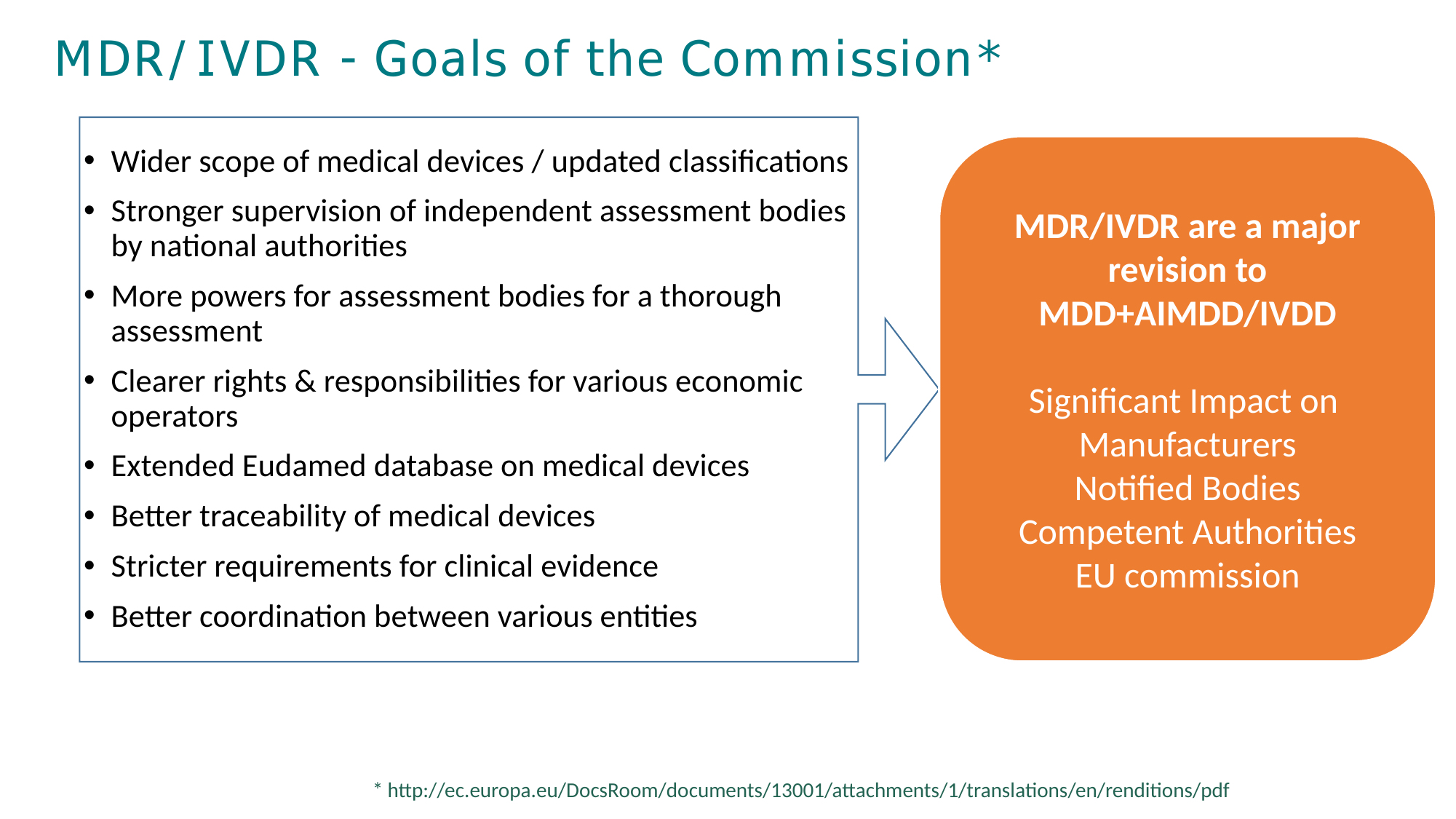

MDR/IVDR - Goals of the Commission*

MDR/IVDR are a major revision to MDD+AIMDD/IVDD

Significant Impact on
Manufacturers
Notified Bodies
Competent Authorities
EU commission
Wider scope of medical devices / updated classifications
Stronger supervision of independent assessment bodies by national authorities
More powers for assessment bodies for a thorough assessment
Clearer rights & responsibilities for various economic operators
Extended Eudamed database on medical devices
Better traceability of medical devices
Stricter requirements for clinical evidence
Better coordination between various entities
* http://ec.europa.eu/DocsRoom/documents/13001/attachments/1/translations/en/renditions/pdf